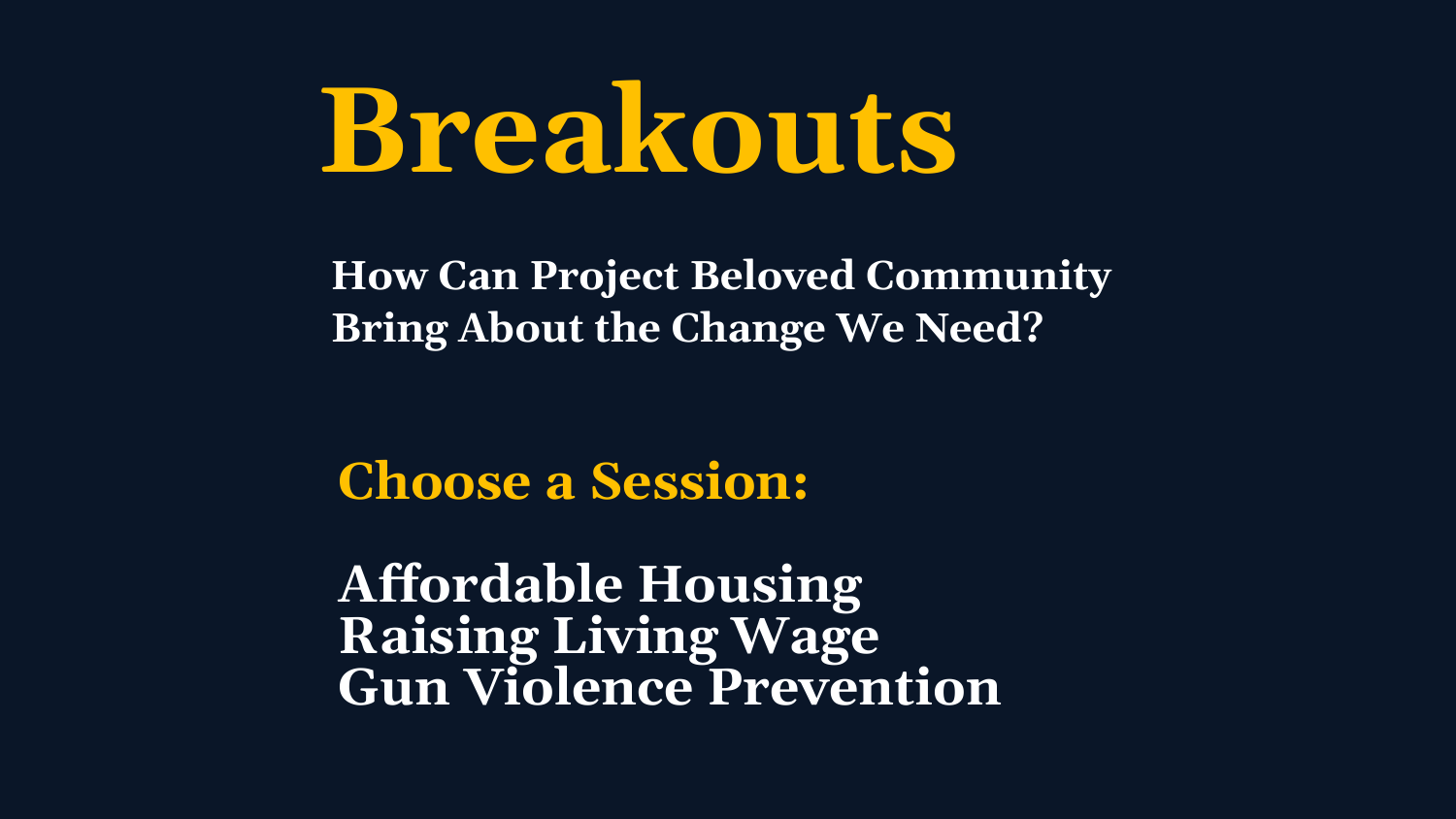

Breakouts
How Can Project Beloved Community Bring About the Change We Need?
Choose a Session:

Affordable Housing
Raising Living Wage
Gun Violence Prevention